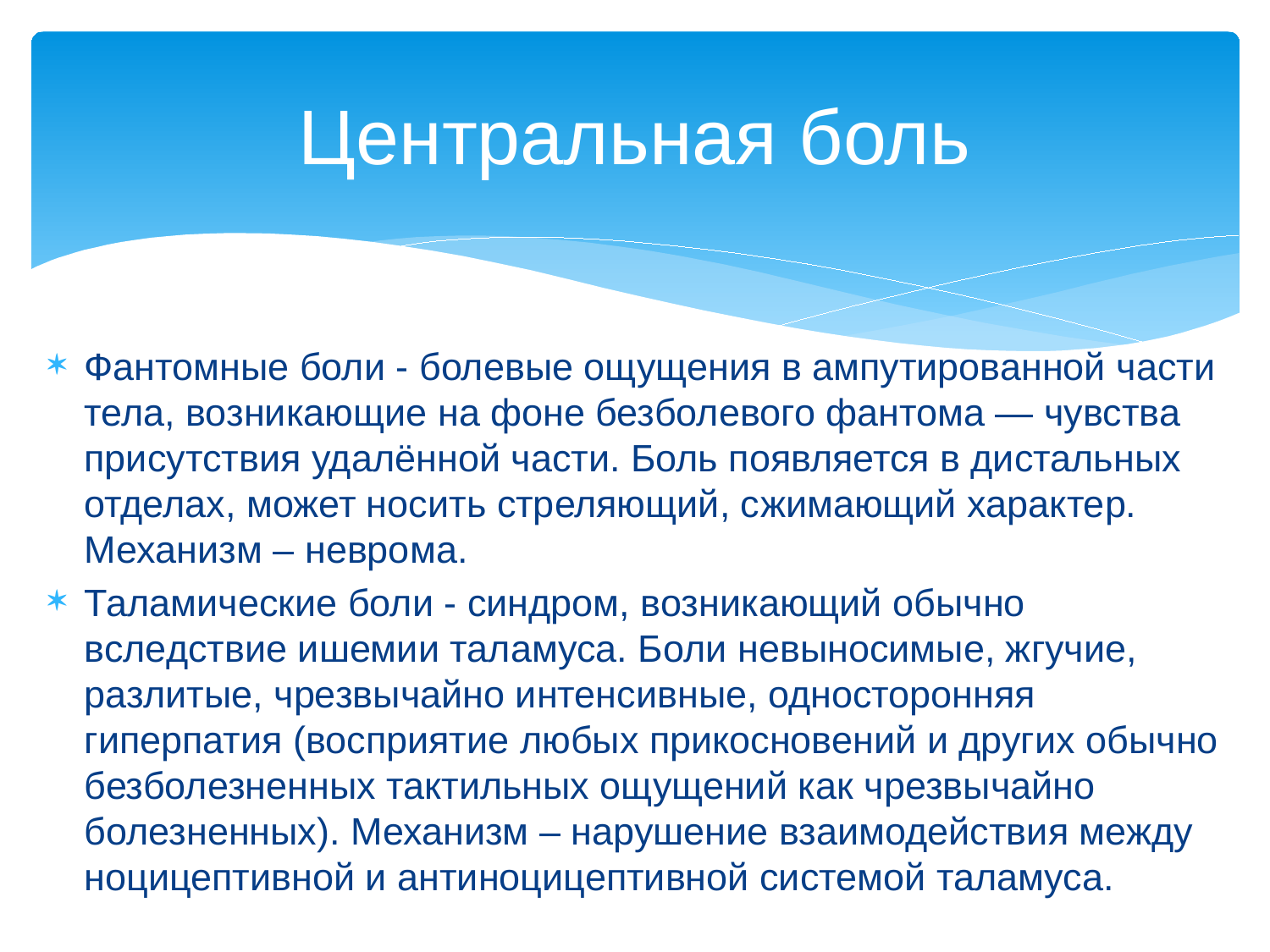

# Центральная боль
Фантомные боли - болевые ощущения в ампутированной части тела, возникающие на фоне безболевого фантома — чувства присутствия удалённой части. Боль появляется в дистальных отделах, может носить стреляющий, сжимающий характер.  Механизм – неврома.
Таламические боли - синдром, возникающий обычно вследствие ишемии таламуса. Боли невыносимые, жгучие, разлитые, чрезвычайно интенсивные, односторонняя гиперпатия (восприятие любых прикосновений и других обычно безболезненных тактильных ощущений как чрезвычайно болезненных). Механизм – нарушение взаимодействия между ноцицептивной и антиноцицептивной системой таламуса.